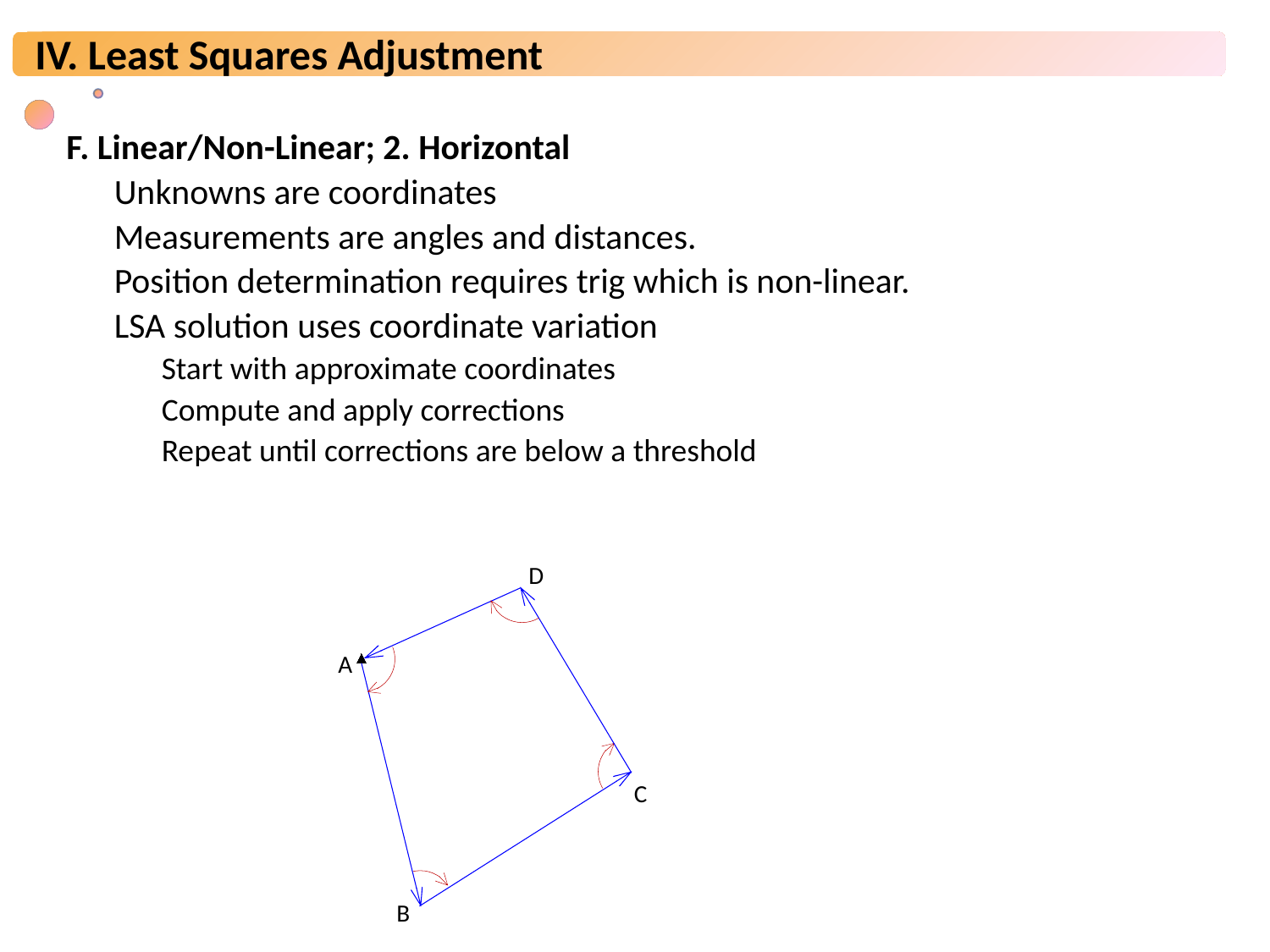

F. Linear/Non-Linear; 2. Horizontal
Unknowns are coordinates
Measurements are angles and distances.
Position determination requires trig which is non-linear.
LSA solution uses coordinate variation
Start with approximate coordinates
Compute and apply corrections
Repeat until corrections are below a threshold

D

A

C

B